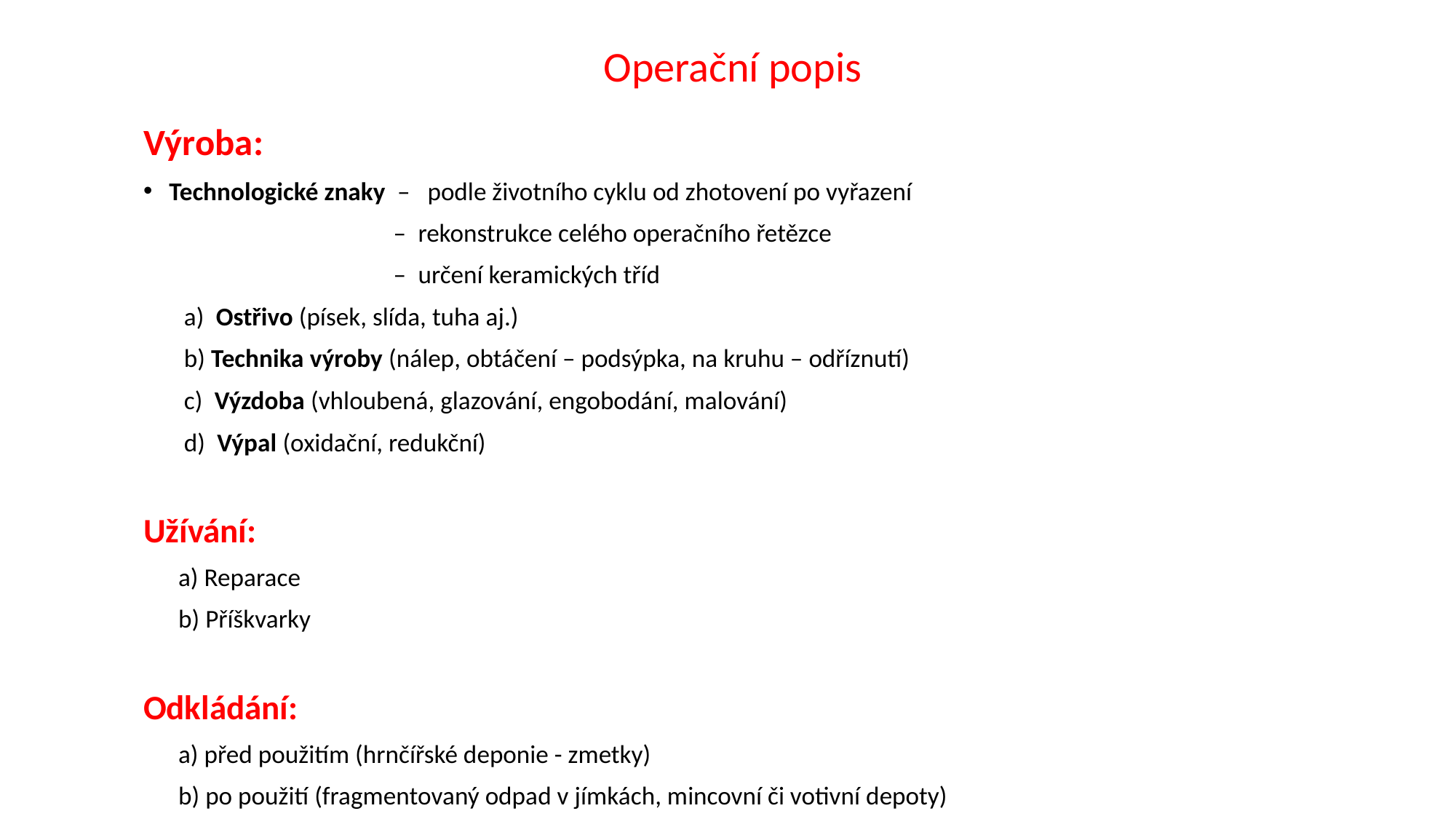

# Operační popis
Výroba:
Technologické znaky  –   podle životního cyklu od zhotovení po vyřazení
                                           –  rekonstrukce celého operačního řetězce
                                           –  určení keramických tříd
       a)  Ostřivo (písek, slída, tuha aj.)
       b) Technika výroby (nálep, obtáčení – podsýpka, na kruhu – odříznutí)
       c)  Výzdoba (vhloubená, glazování, engobodání, malování)
       d)  Výpal (oxidační, redukční)

Užívání:
      a) Reparace
      b) Příškvarky

Odkládání:
      a) před použitím (hrnčířské deponie - zmetky)
      b) po použití (fragmentovaný odpad v jímkách, mincovní či votivní depoty)